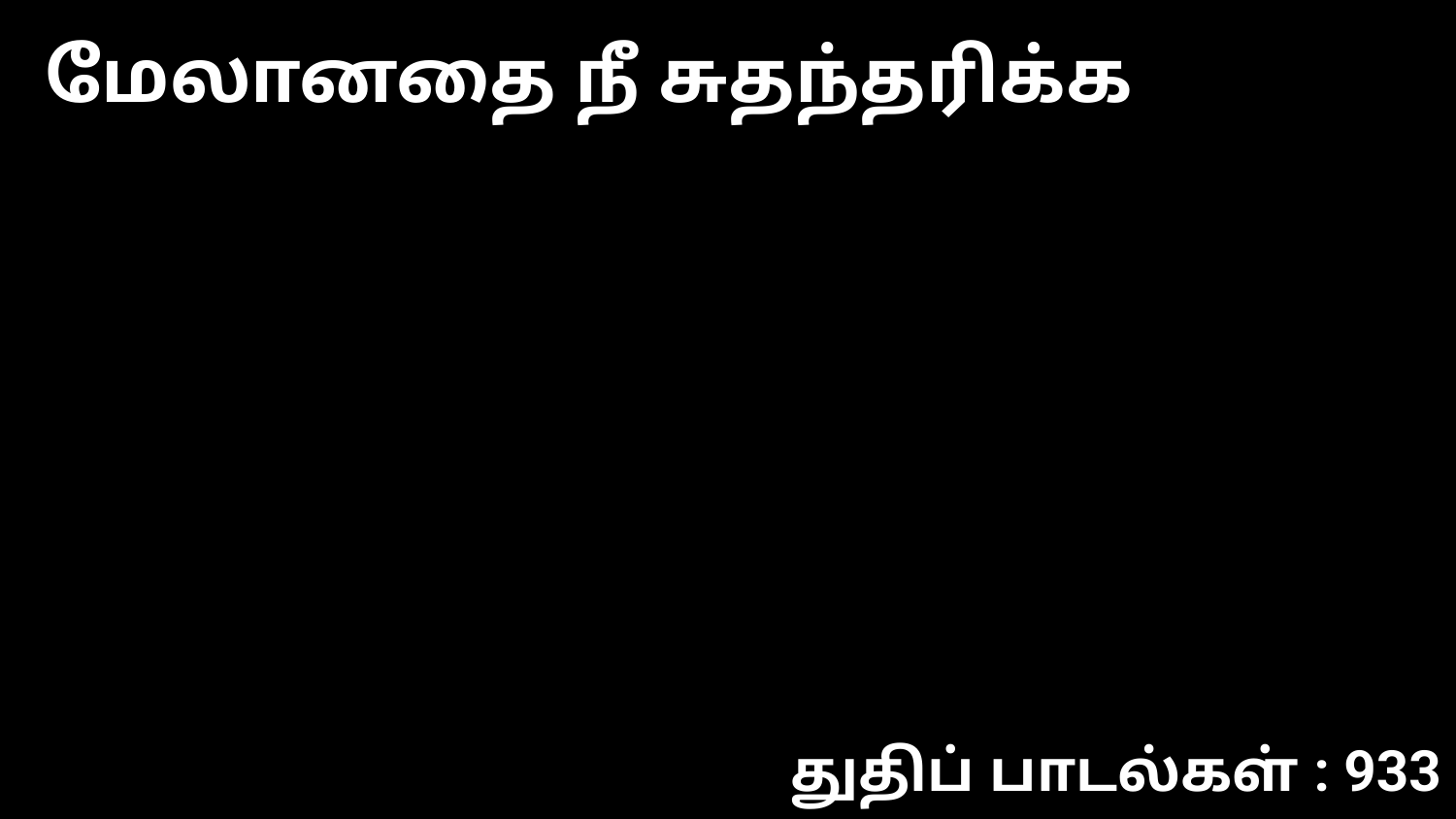

மேலானதை நீ சுதந்தரிக்க
துதிப் பாடல்கள் : 933